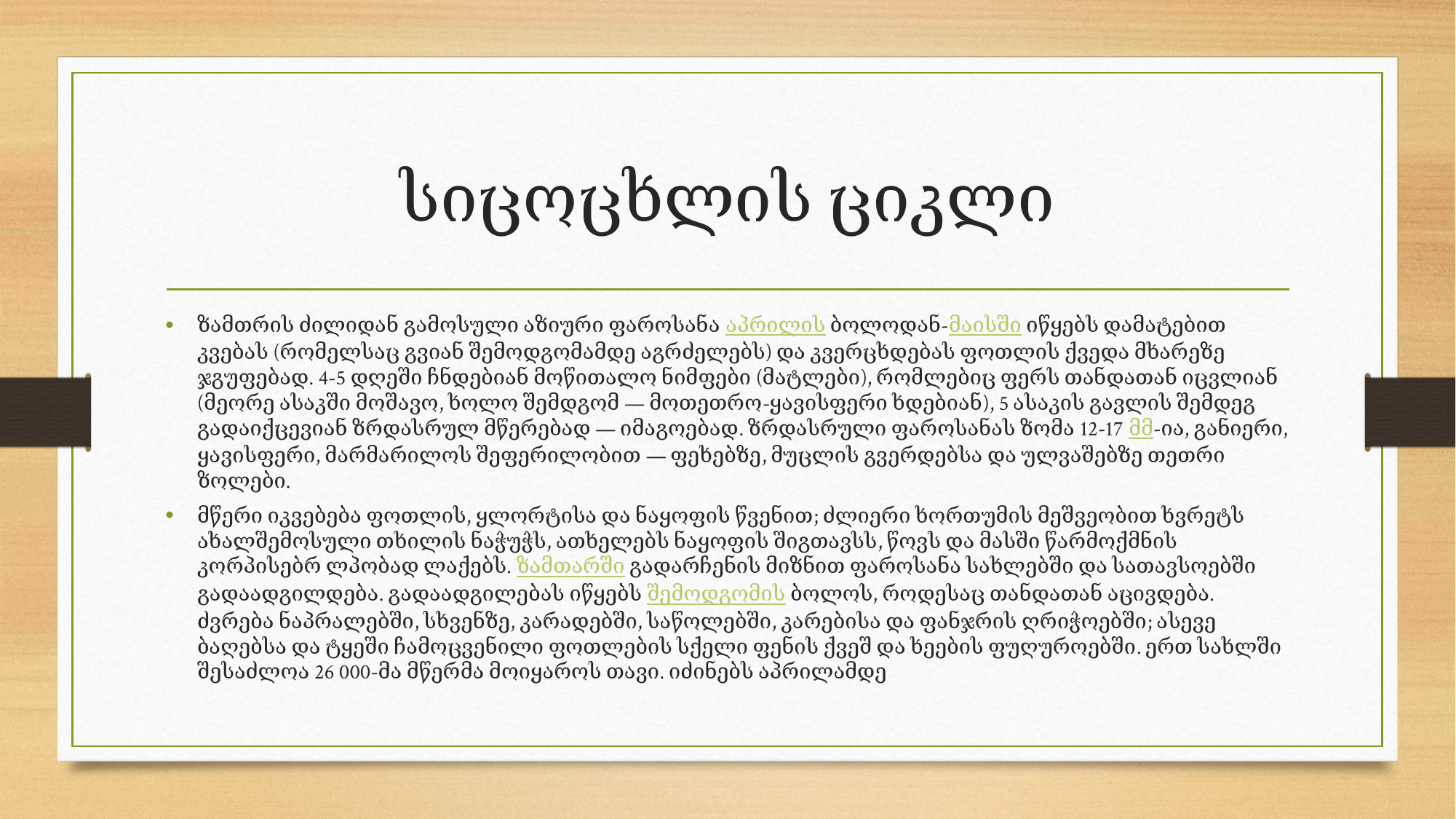

# სიცოცხლის ციკლი
ზამთრის ძილიდან გამოსული აზიური ფაროსანა აპრილის ბოლოდან-მაისში იწყებს დამატებით კვებას (რომელსაც გვიან შემოდგომამდე აგრძელებს) და კვერცხდებას ფოთლის ქვედა მხარეზე ჯგუფებად. 4-5 დღეში ჩნდებიან მოწითალო ნიმფები (მატლები), რომლებიც ფერს თანდათან იცვლიან (მეორე ასაკში მოშავო, ხოლო შემდგომ — მოთეთრო-ყავისფერი ხდებიან), 5 ასაკის გავლის შემდეგ გადაიქცევიან ზრდასრულ მწერებად — იმაგოებად. ზრდასრული ფაროსანას ზომა 12-17 მმ-ია, განიერი, ყავისფერი, მარმარილოს შეფერილობით — ფეხებზე, მუცლის გვერდებსა და ულვაშებზე თეთრი ზოლები.
მწერი იკვებება ფოთლის, ყლორტისა და ნაყოფის წვენით; ძლიერი ხორთუმის მეშვეობით ხვრეტს ახალშემოსული თხილის ნაჭუჭს, ათხელებს ნაყოფის შიგთავსს, წოვს და მასში წარმოქმნის კორპისებრ ლპობად ლაქებს. ზამთარში გადარჩენის მიზნით ფაროსანა სახლებში და სათავსოებში გადაადგილდება. გადაადგილებას იწყებს შემოდგომის ბოლოს, როდესაც თანდათან აცივდება. ძვრება ნაპრალებში, სხვენზე, კარადებში, საწოლებში, კარებისა და ფანჯრის ღრიჭოებში; ასევე ბაღებსა და ტყეში ჩამოცვენილი ფოთლების სქელი ფენის ქვეშ და ხეების ფუღუროებში. ერთ სახლში შესაძლოა 26 000-მა მწერმა მოიყაროს თავი. იძინებს აპრილამდე